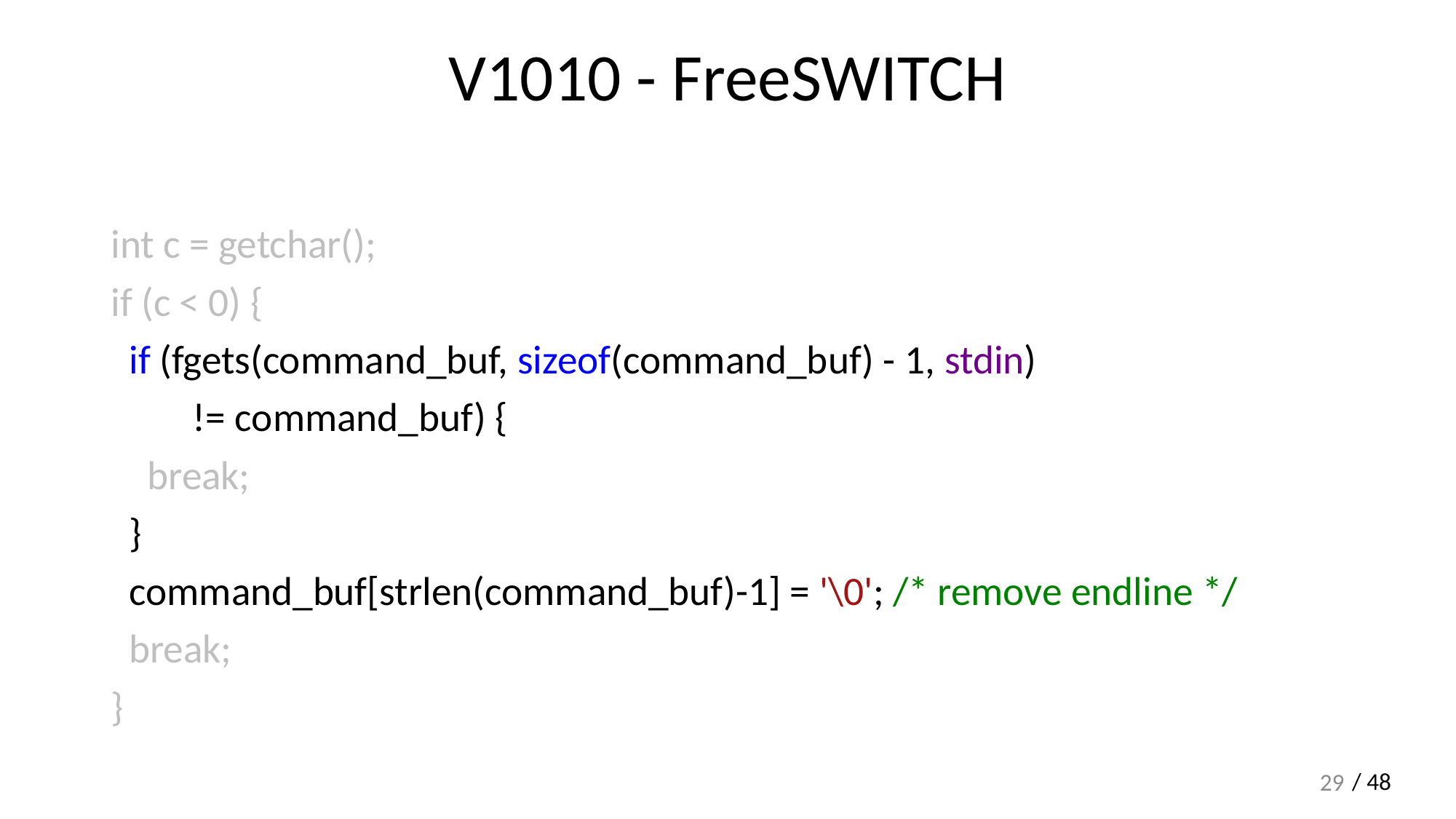

# V1010 - FreeSWITCH
int c = getchar();
if (c < 0) {
  if (fgets(command_buf, sizeof(command_buf) - 1, stdin)
         != command_buf) {
    break;
  }
  command_buf[strlen(command_buf)-1] = '\0'; /* remove endline */
  break;
}
29